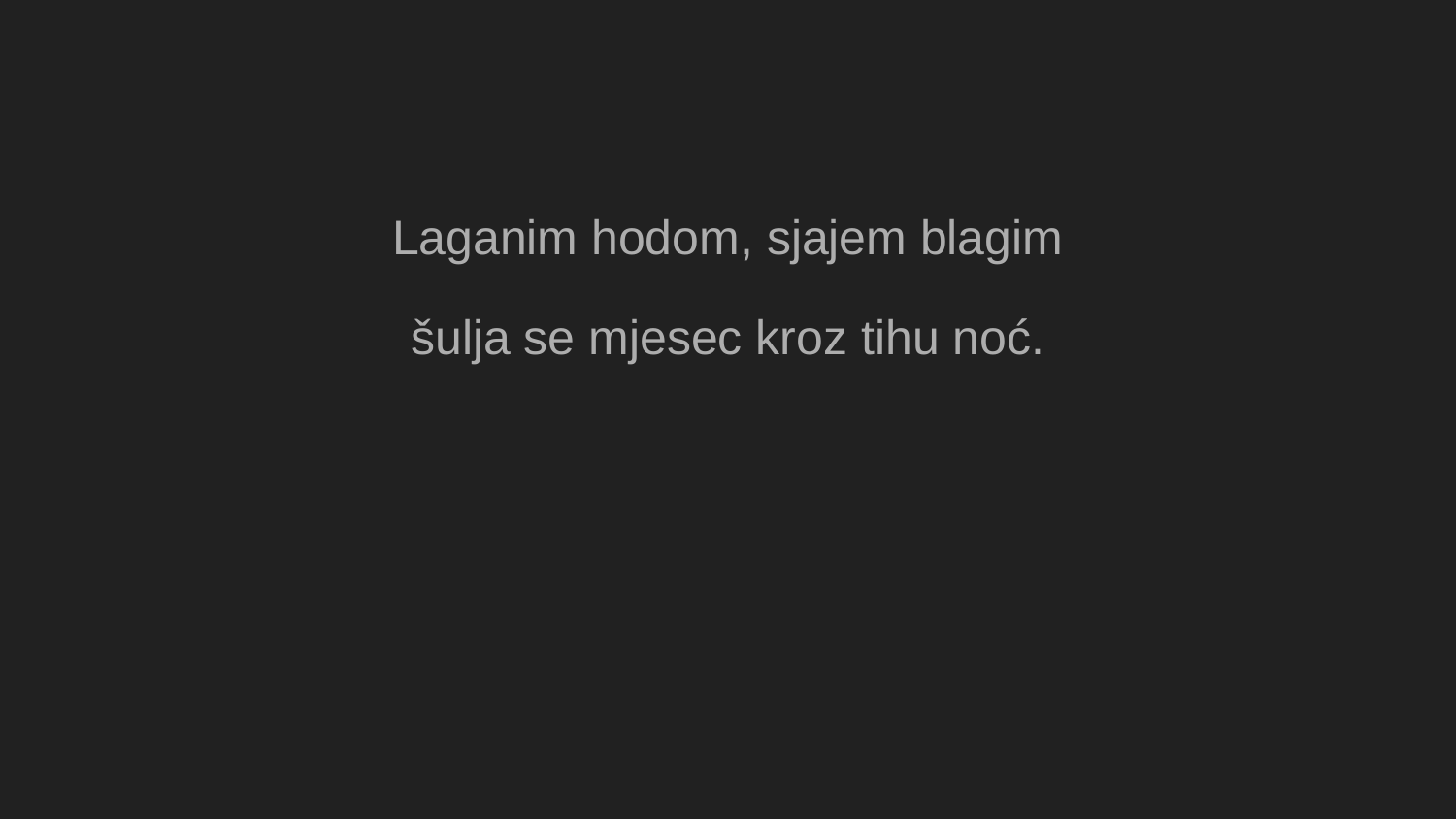

Laganim hodom, sjajem blagim
šulja se mjesec kroz tihu noć.